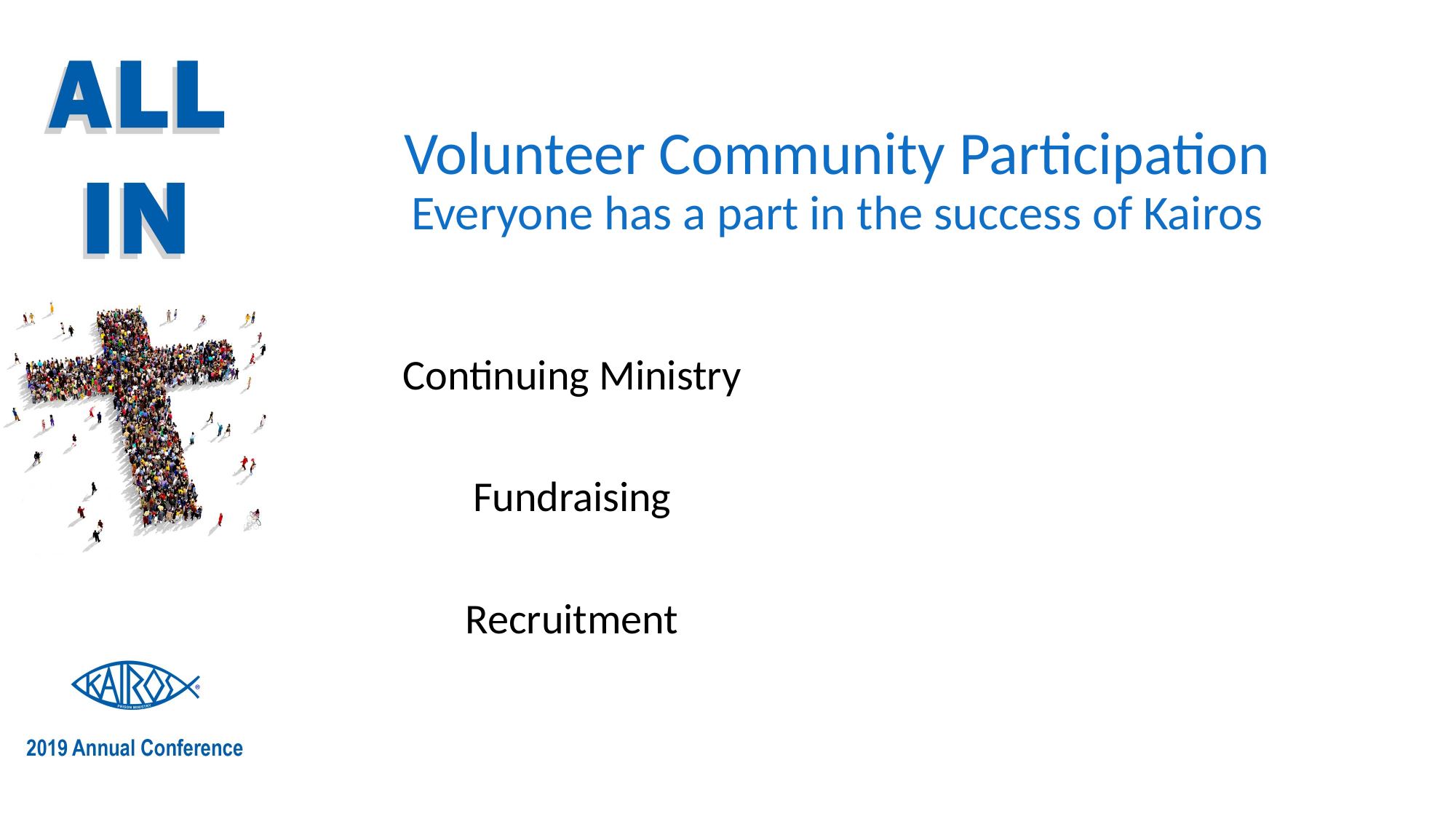

# Volunteer Community Participation Everyone has a part in the success of Kairos
Continuing Ministry

Fundraising

Recruitment